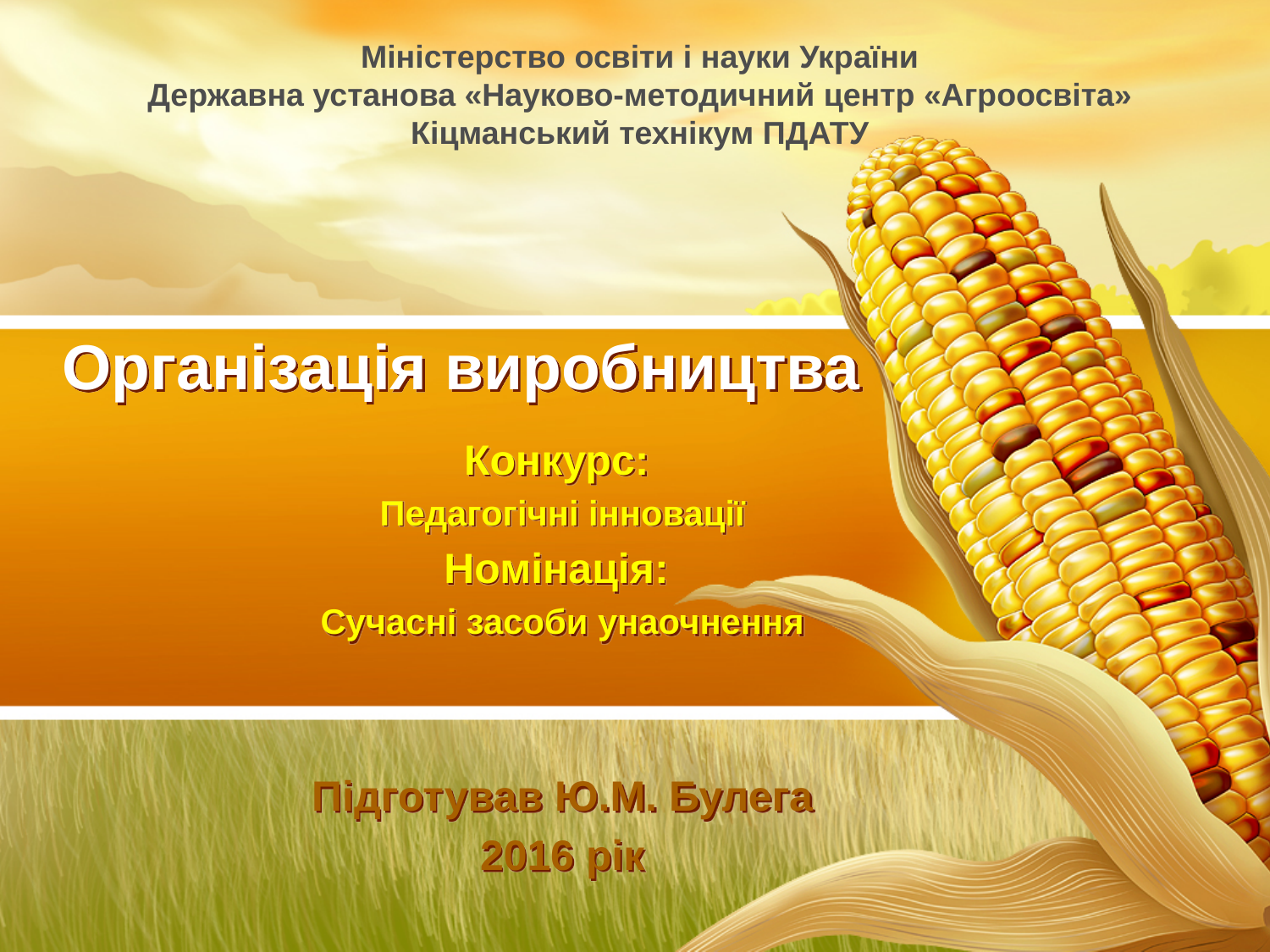

Міністерство освіти і науки України
Державна установа «Науково-методичний центр «Агроосвіта»
Кіцманський технікум ПДАТУ
# Організація виробництва
Конкурс:
Педагогічні інновації
Номінація:
Сучасні засоби унаочнення

Підготував Ю.М. Булега
2016 рік